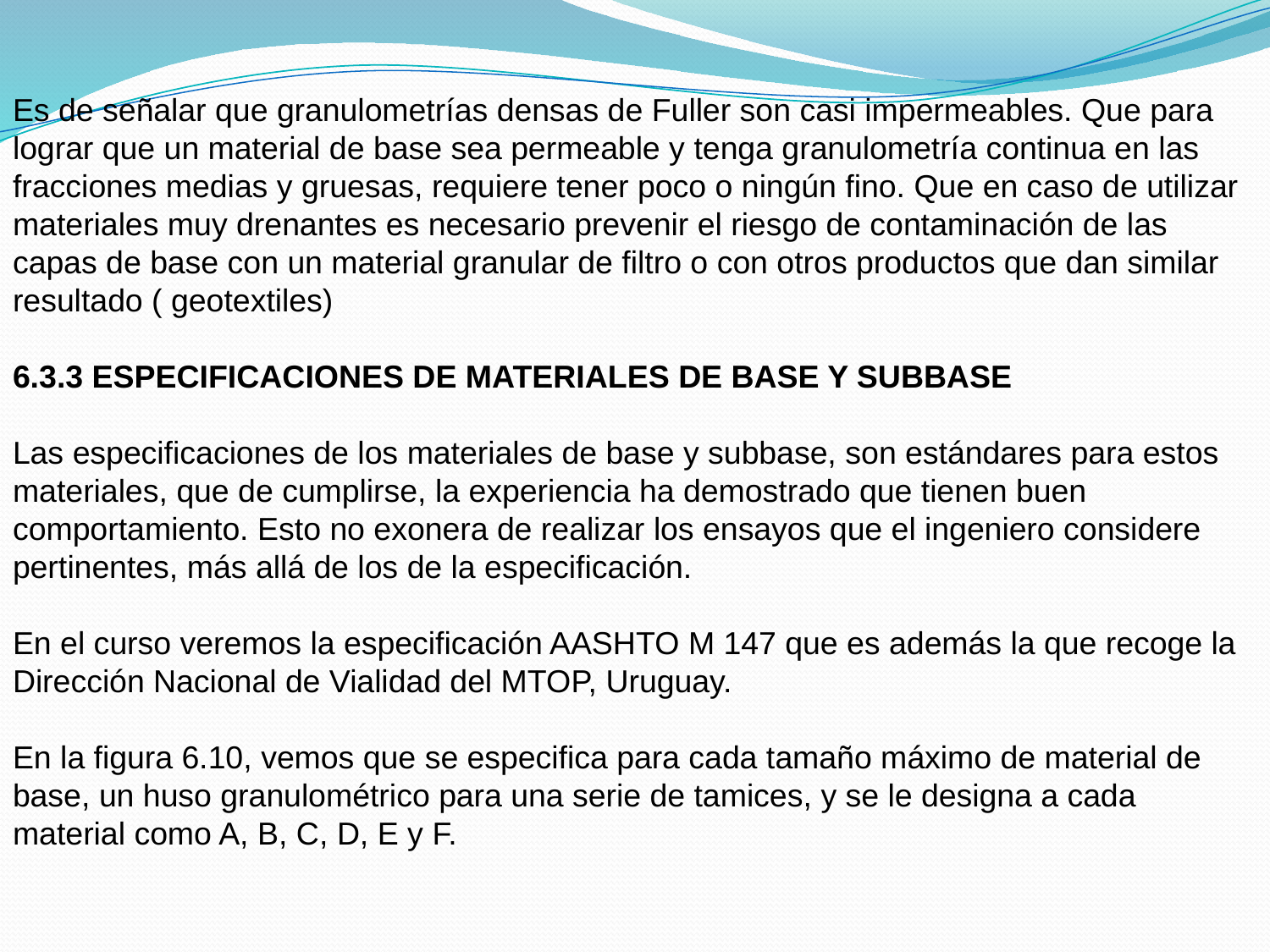

Es de señalar que granulometrías densas de Fuller son casi impermeables. Que para lograr que un material de base sea permeable y tenga granulometría continua en las fracciones medias y gruesas, requiere tener poco o ningún fino. Que en caso de utilizar materiales muy drenantes es necesario prevenir el riesgo de contaminación de las capas de base con un material granular de filtro o con otros productos que dan similar resultado ( geotextiles)

6.3.3 ESPECIFICACIONES DE MATERIALES DE BASE Y SUBBASE

Las especificaciones de los materiales de base y subbase, son estándares para estos materiales, que de cumplirse, la experiencia ha demostrado que tienen buen comportamiento. Esto no exonera de realizar los ensayos que el ingeniero considere pertinentes, más allá de los de la especificación.

En el curso veremos la especificación AASHTO M 147 que es además la que recoge la Dirección Nacional de Vialidad del MTOP, Uruguay.

En la figura 6.10, vemos que se especifica para cada tamaño máximo de material de base, un huso granulométrico para una serie de tamices, y se le designa a cada material como A, B, C, D, E y F.